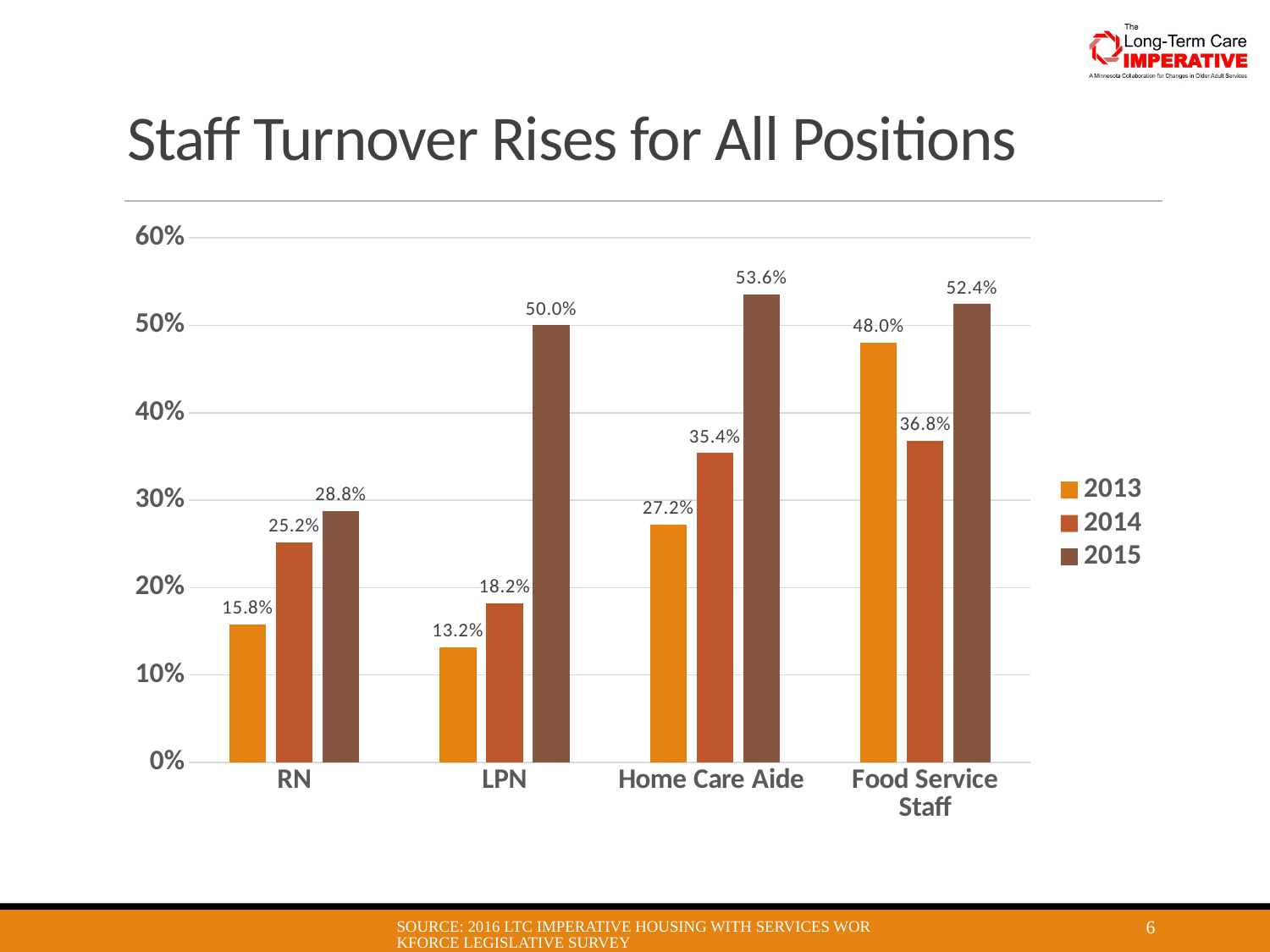

# Staff Turnover Rises for All Positions

### Chart

| Category | 2013 | 2014 | 2015 |
|---|---|---|---|
| RN | 0.158 | 0.252 | 0.28767123287671237 |
| LPN | 0.132 | 0.182 | 0.5 |
| Home Care Aide  | 0.272 | 0.354 | 0.5356054308672762 |
| Food Service Staff | 0.48 | 0.368 | 0.5244536940686784 |
Source: 2016 LTC Imperative Housing with Services Workforce Legislative Survey
6